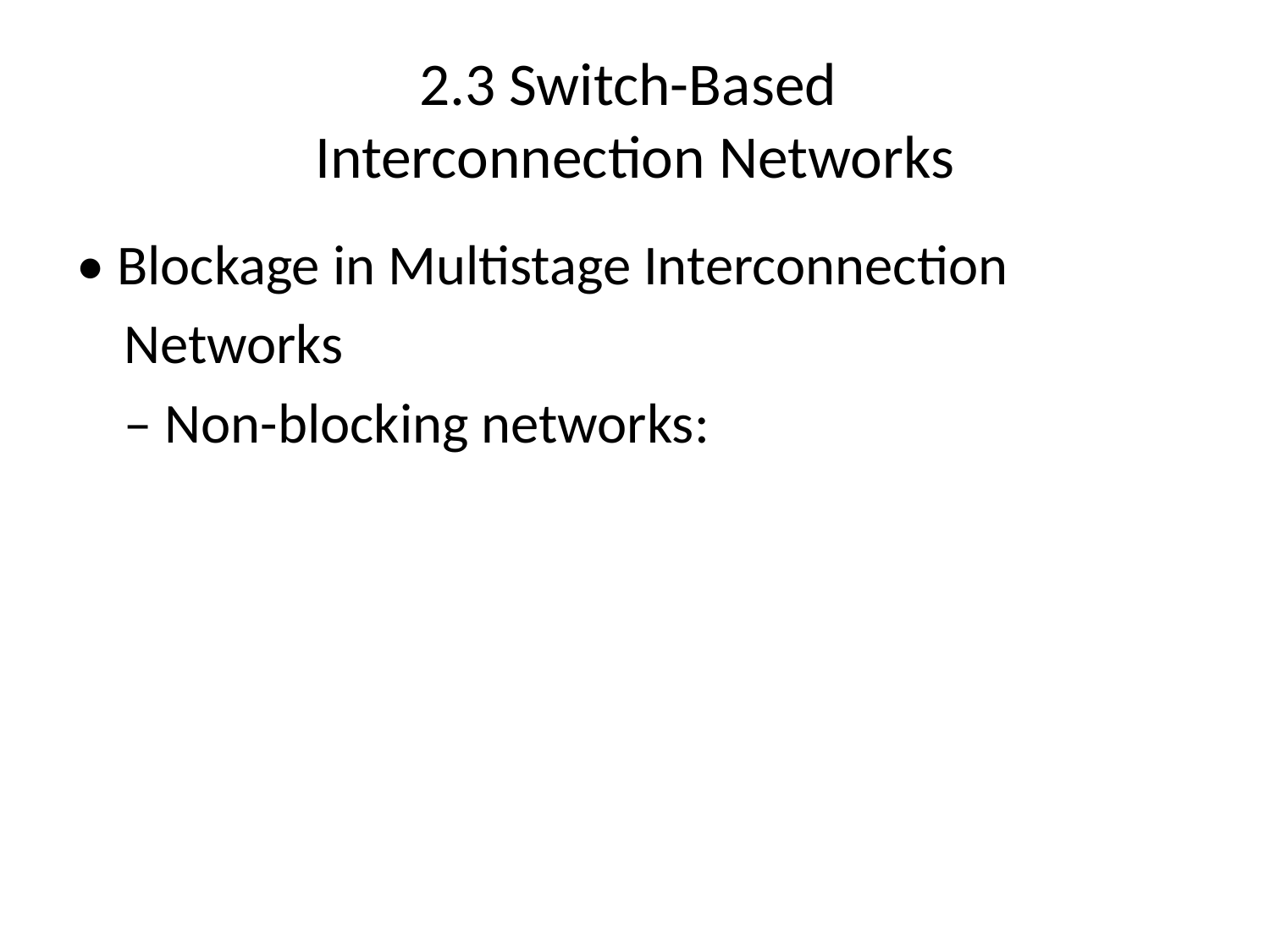

# 2.3 Switch-Based Interconnection Networks
• Blockage in Multistage Interconnection
	Networks
	– Non-blocking networks: